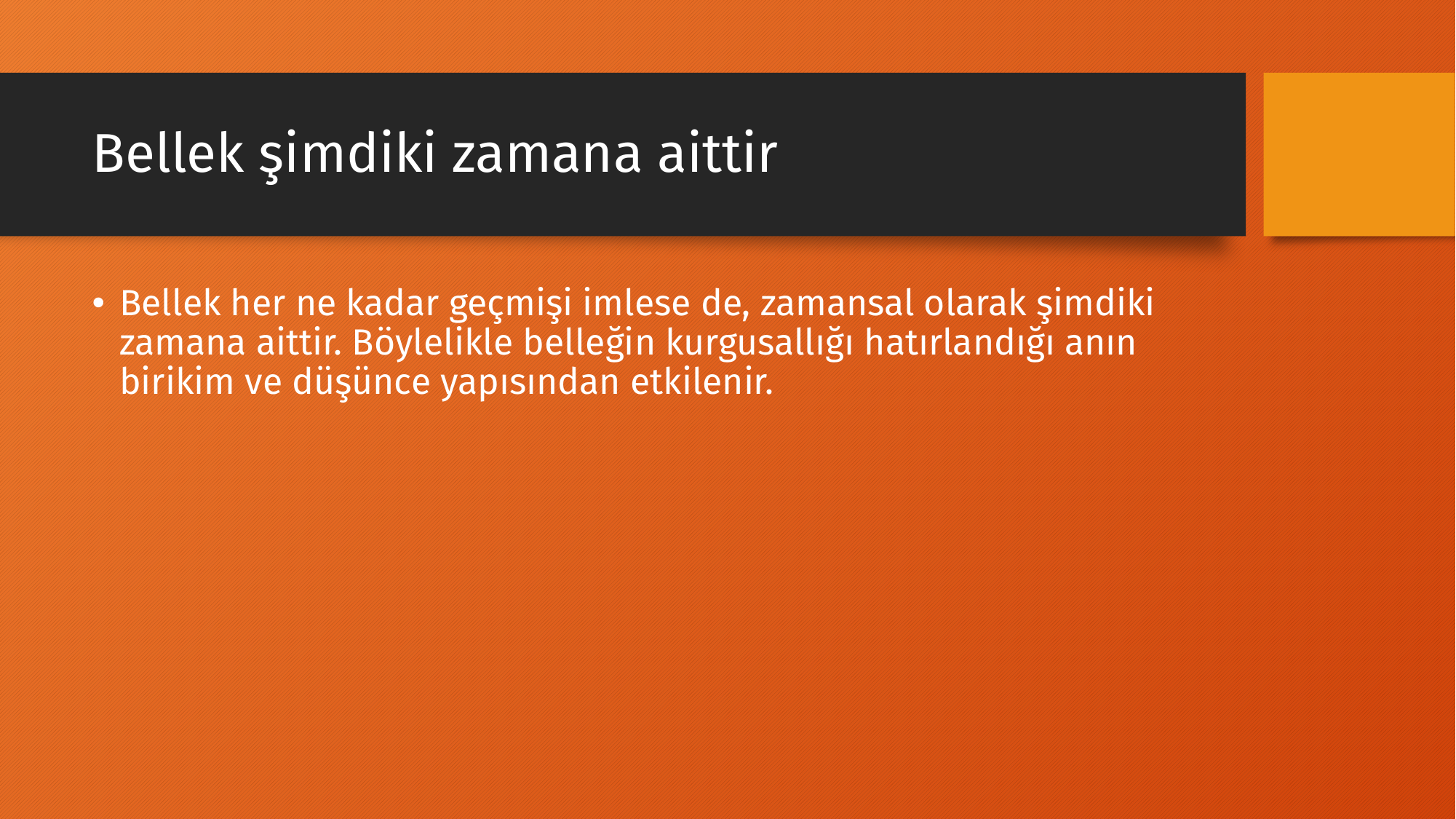

# Bellek şimdiki zamana aittir
Bellek her ne kadar geçmişi imlese de, zamansal olarak şimdiki zamana aittir. Böylelikle belleğin kurgusallığı hatırlandığı anın birikim ve düşünce yapısından etkilenir.